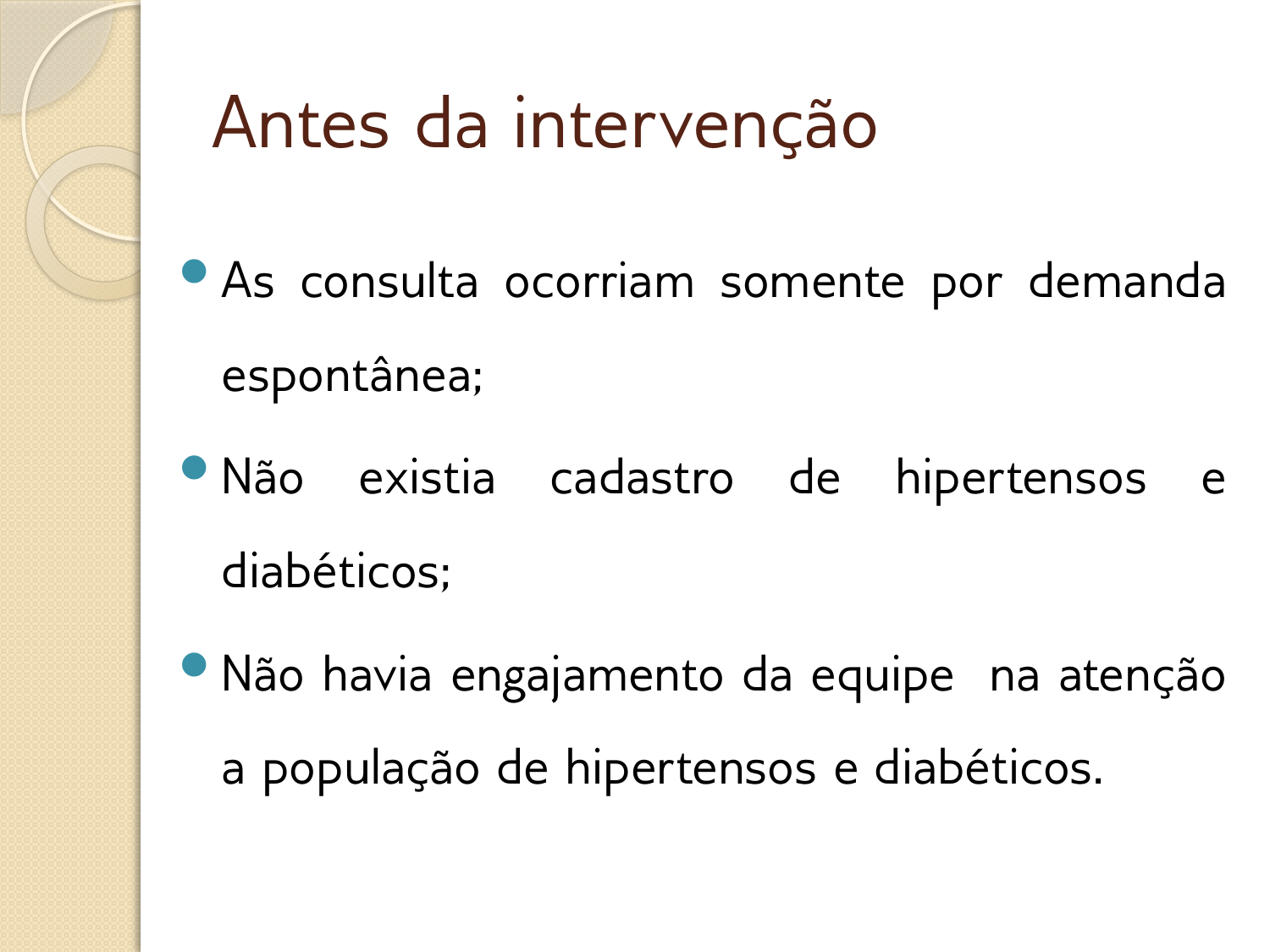

# Antes da intervenção
As consulta ocorriam somente por demanda espontânea;
Não existia cadastro de hipertensos e diabéticos;
Não havia engajamento da equipe  na atenção a população de hipertensos e diabéticos.